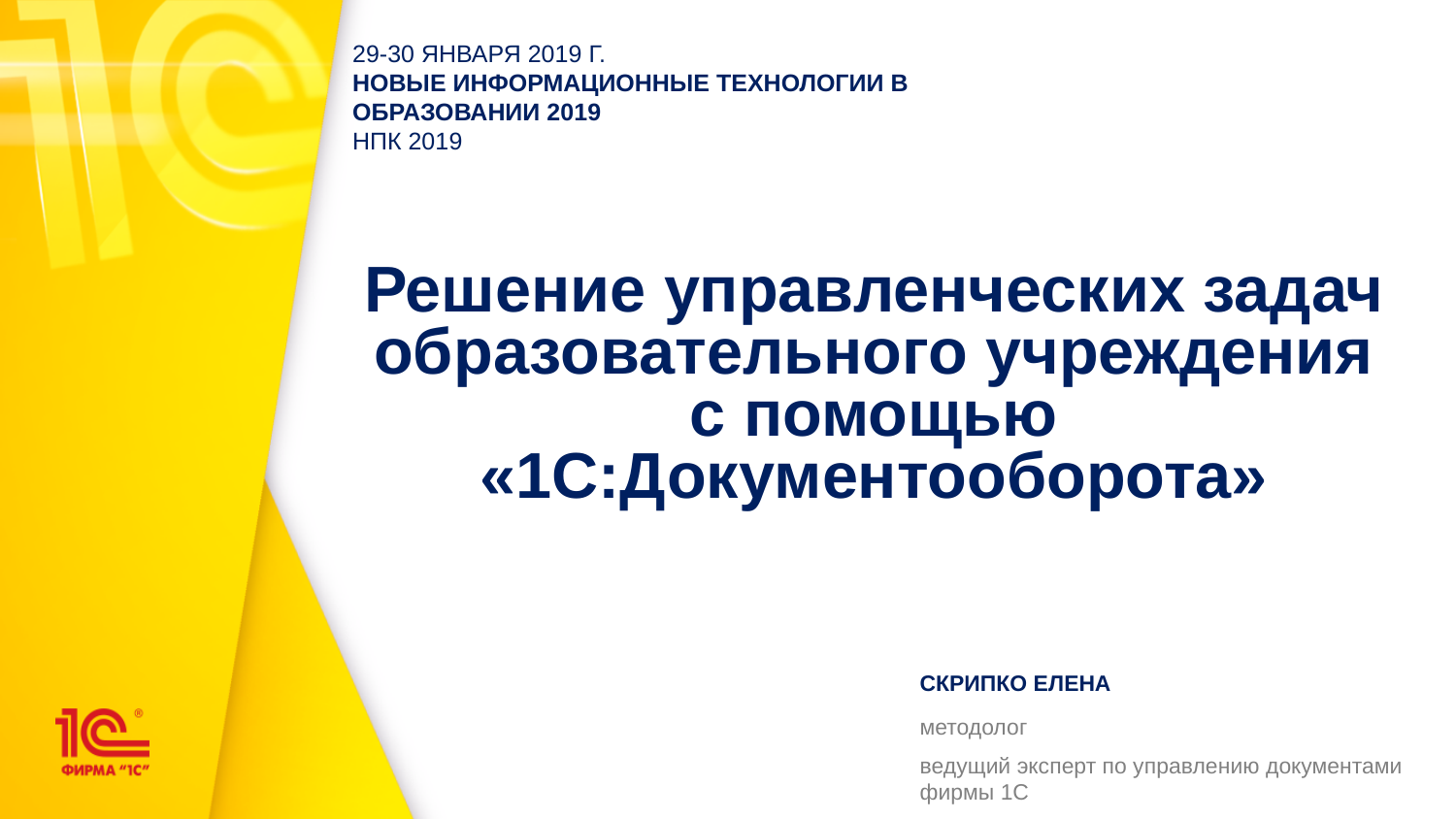

29-30 ЯНВАРЯ 2019 Г.
НОВЫЕ ИНФОРМАЦИОННЫЕ ТЕХНОЛОГИИ В ОБРАЗОВАНИИ 2019
НПК 2019
Решение управленческих задач образовательного учреждения с помощью «1С:Документооборота»
СКРИПКО ЕЛЕНА
методолог
ведущий эксперт по управлению документами фирмы 1С